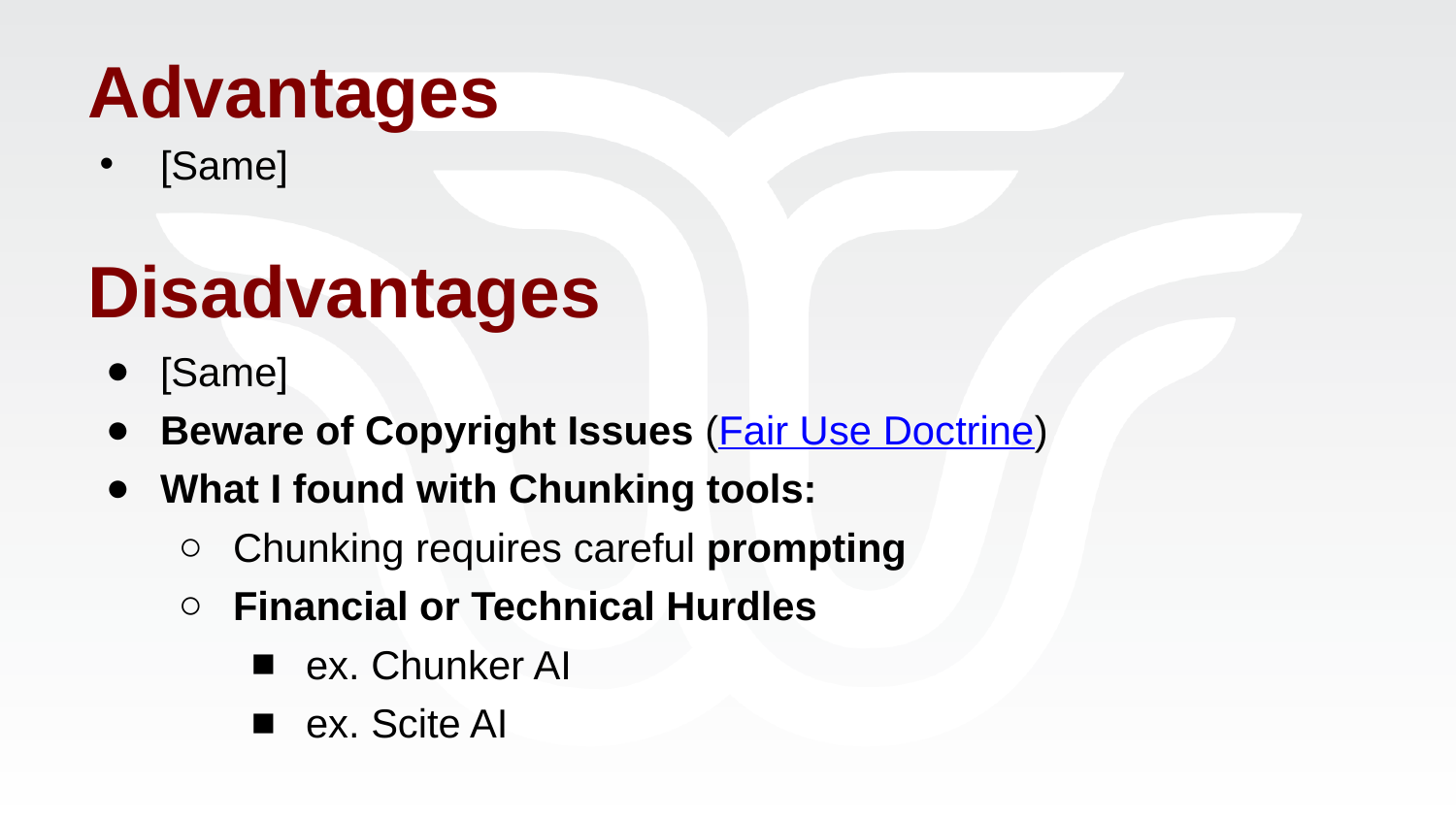

# Advantages
[Same]
Disadvantages
[Same]
Beware of Copyright Issues (Fair Use Doctrine)
What I found with Chunking tools:
Chunking requires careful prompting
Financial or Technical Hurdles
ex. Chunker AI
ex. Scite AI